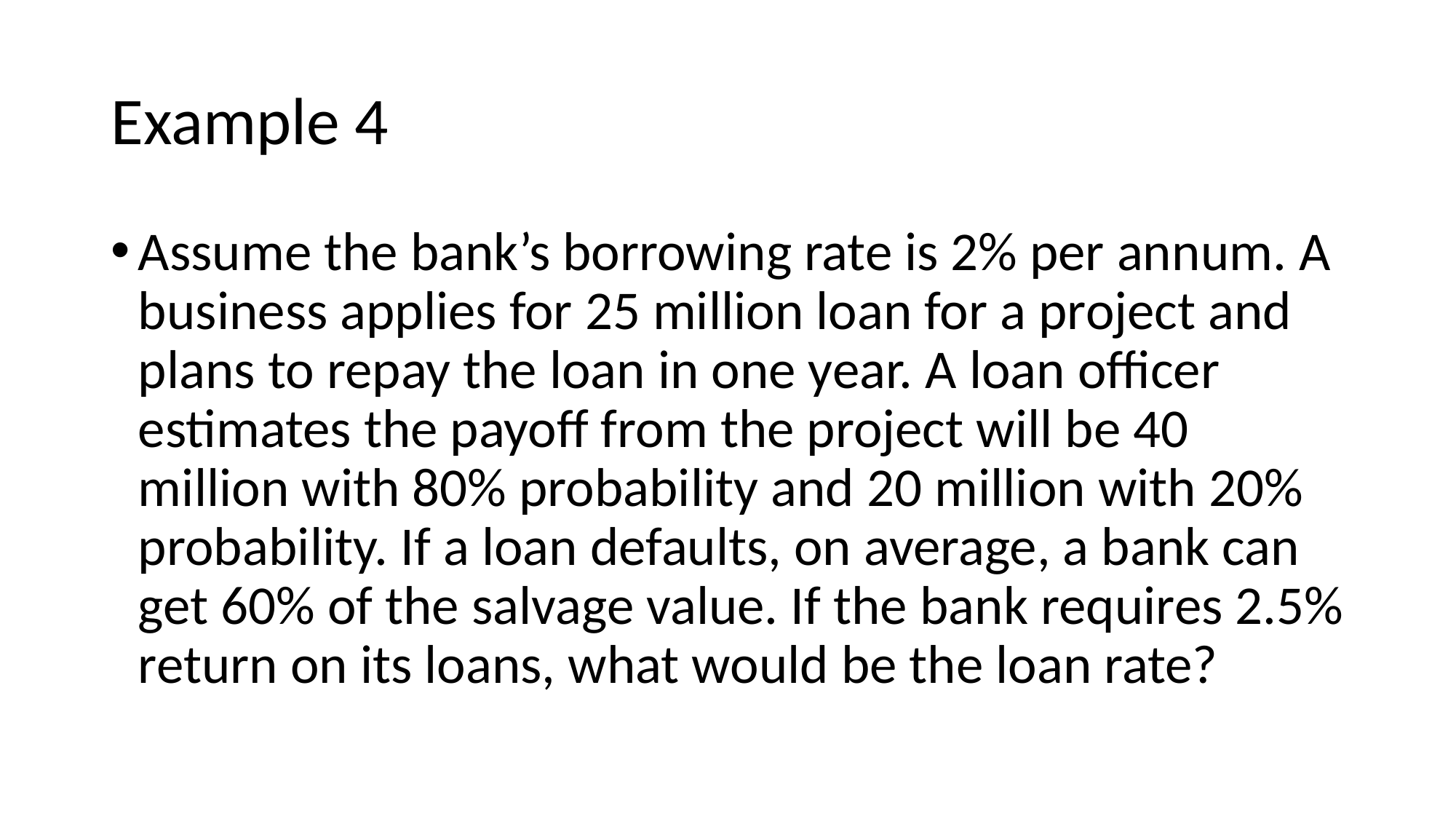

# Example 4
Assume the bank’s borrowing rate is 2% per annum. A business applies for 25 million loan for a project and plans to repay the loan in one year. A loan officer estimates the payoff from the project will be 40 million with 80% probability and 20 million with 20% probability. If a loan defaults, on average, a bank can get 60% of the salvage value. If the bank requires 2.5% return on its loans, what would be the loan rate?